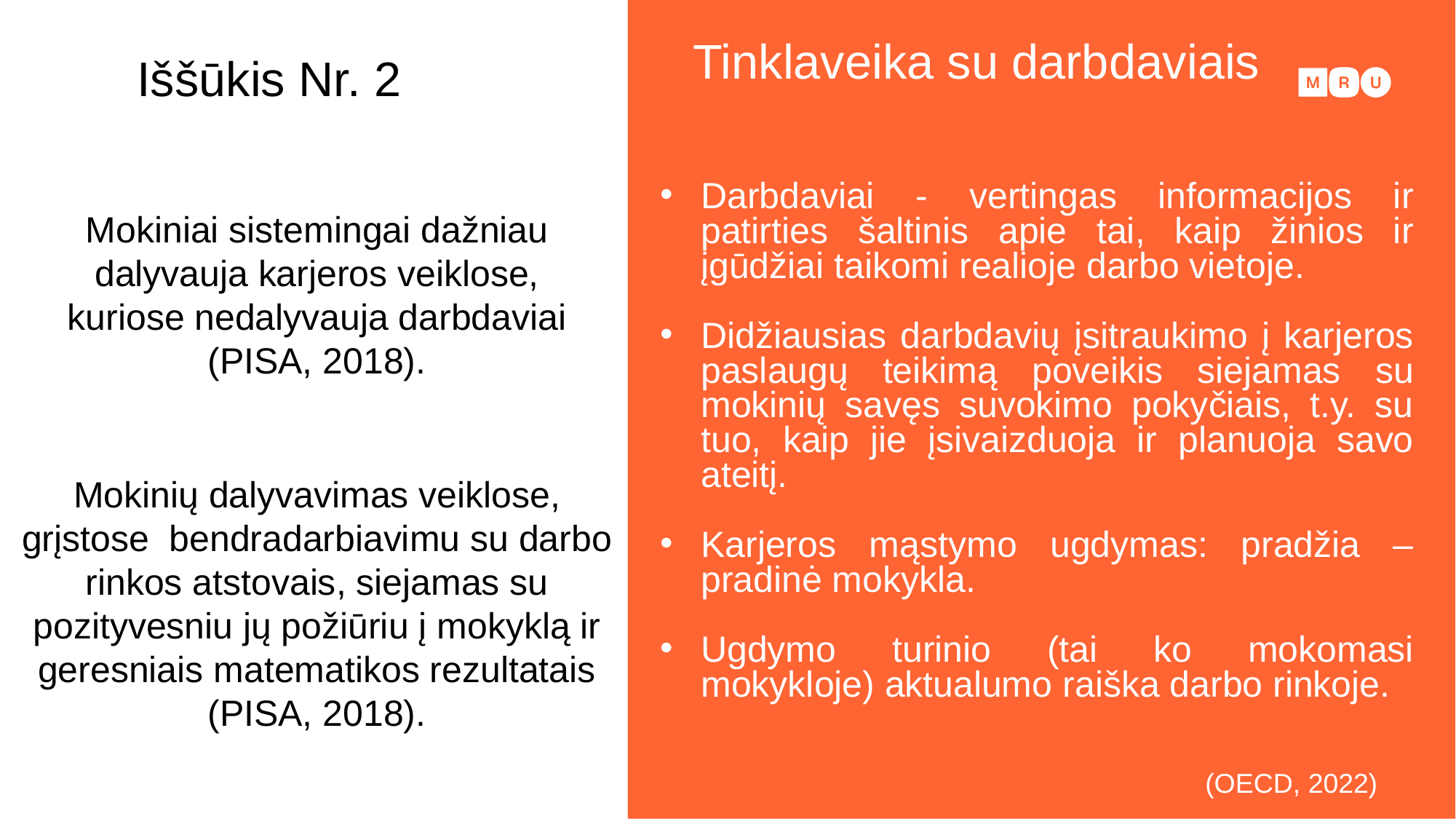

Tinklaveika su darbdaviais
Iššūkis Nr. 2
Darbdaviai - vertingas informacijos ir patirties šaltinis apie tai, kaip žinios ir įgūdžiai taikomi realioje darbo vietoje.

Didžiausias darbdavių įsitraukimo į karjeros paslaugų teikimą poveikis siejamas su mokinių savęs suvokimo pokyčiais, t.y. su tuo, kaip jie įsivaizduoja ir planuoja savo ateitį.

Karjeros mąstymo ugdymas: pradžia – pradinė mokykla.

Ugdymo turinio (tai ko mokomasi mokykloje) aktualumo raiška darbo rinkoje.
Mokiniai sistemingai dažniau dalyvauja karjeros veiklose, kuriose nedalyvauja darbdaviai (PISA, 2018).
Mokinių dalyvavimas veiklose, grįstose  bendradarbiavimu su darbo rinkos atstovais, siejamas su pozityvesniu jų požiūriu į mokyklą ir geresniais matematikos rezultatais (PISA, 2018).
(OECD, 2022)